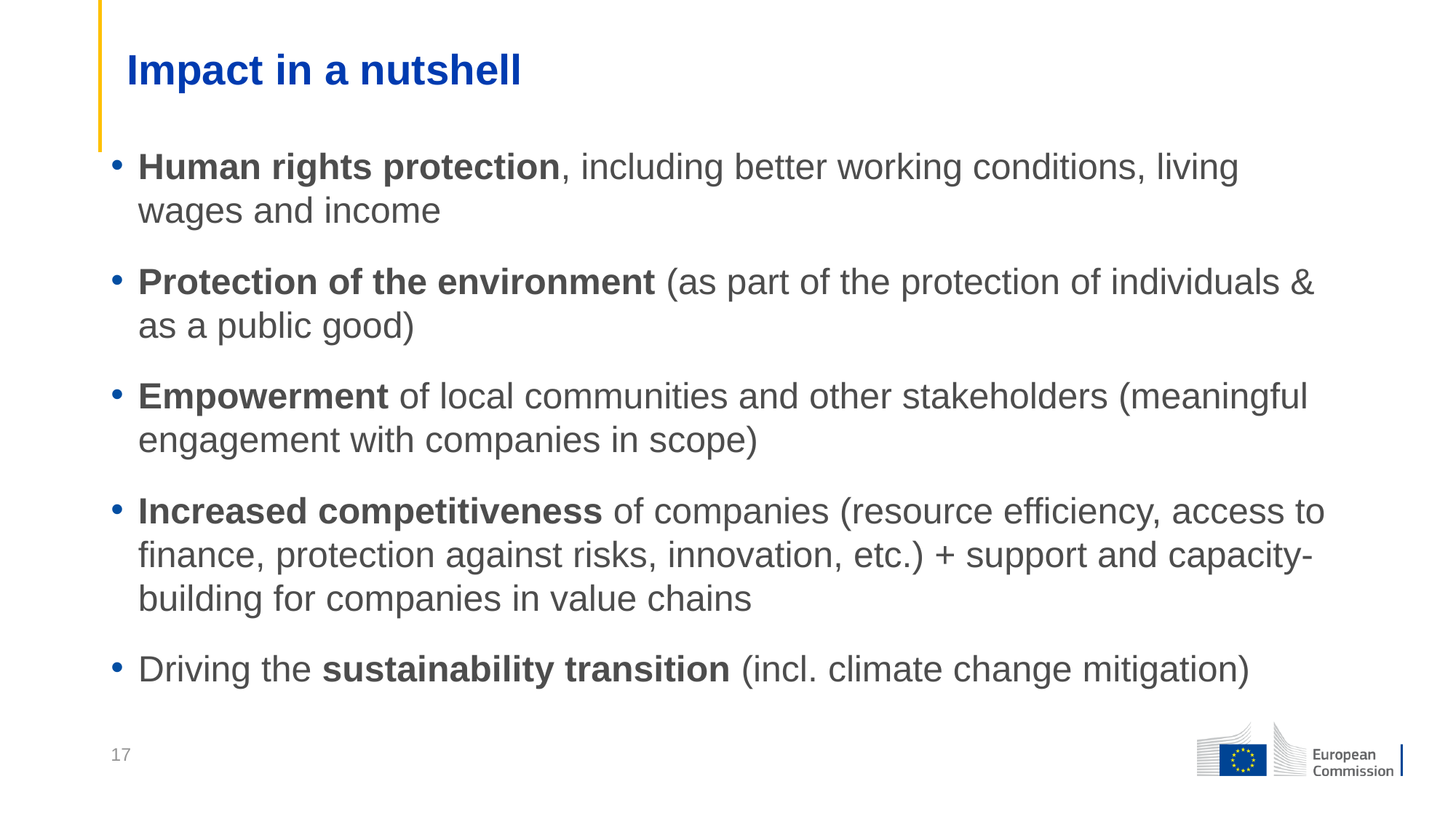

# Impact in a nutshell
Human rights protection, including better working conditions, living wages and income
Protection of the environment (as part of the protection of individuals & as a public good)
Empowerment of local communities and other stakeholders (meaningful engagement with companies in scope)
Increased competitiveness of companies (resource efficiency, access to finance, protection against risks, innovation, etc.) + support and capacity-building for companies in value chains
Driving the sustainability transition (incl. climate change mitigation)

17